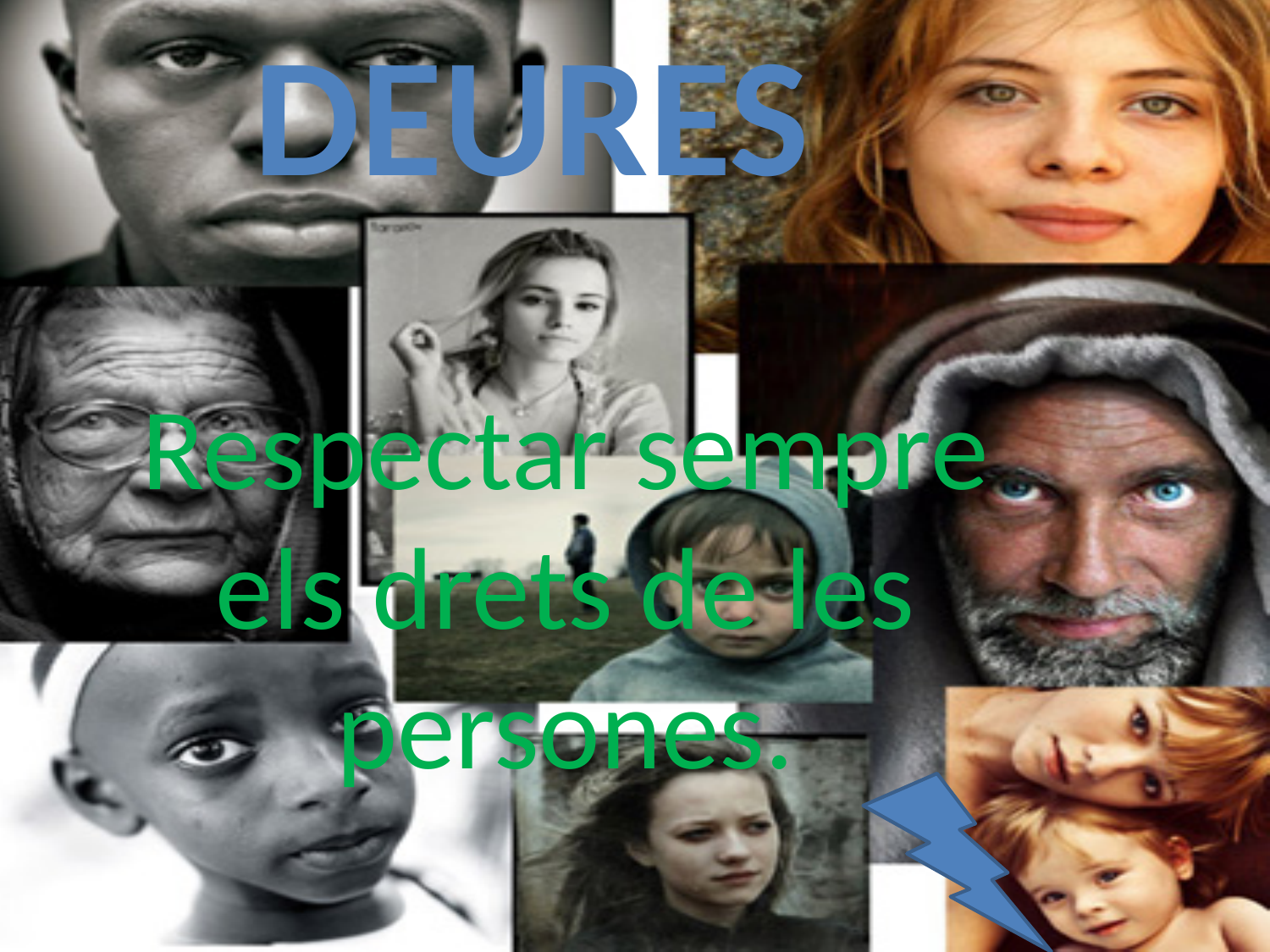

Deures
Respectar sempre els drets de les persones.